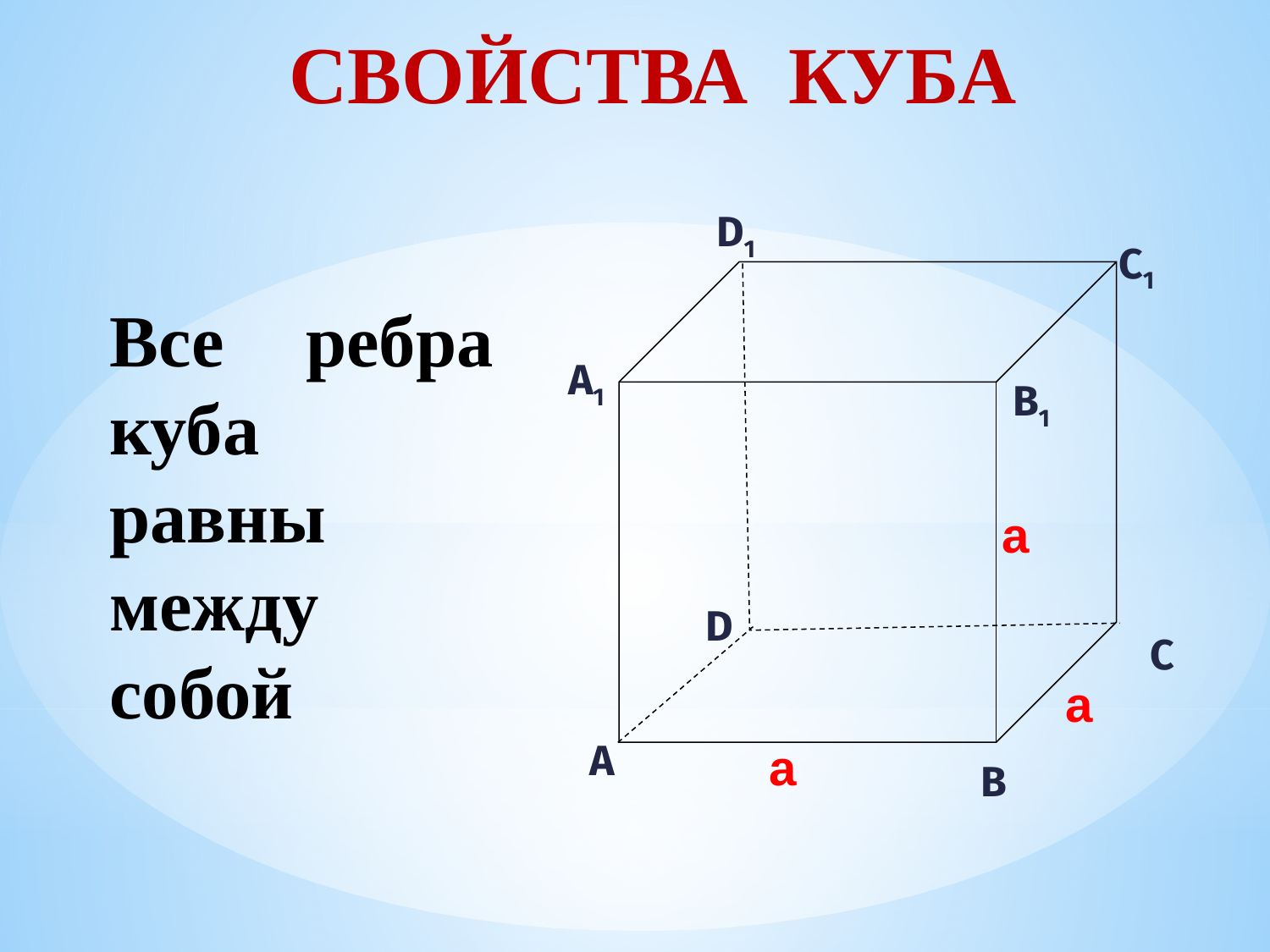

# СВОЙСТВА  КУБА
D1
С1

А1
В1
а
D
С

а
А
а
В
	Все ребра куба равны между собой